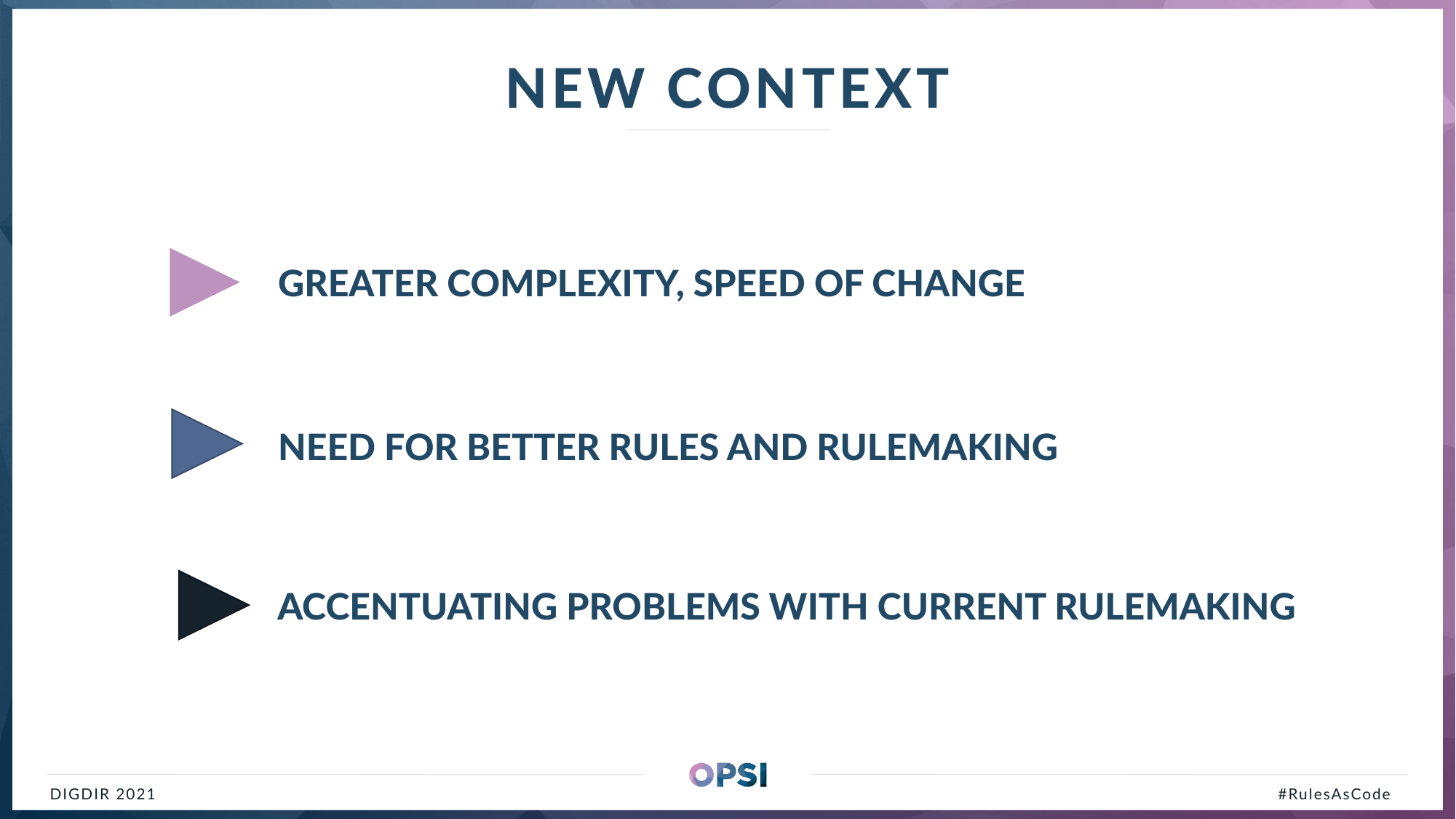

NEW CONTEXT
01

GREATER COMPLEXITY, SPEED OF CHANGE
02

NEED FOR BETTER RULES AND RULEMAKING
03

ACCENTUATING PROBLEMS WITH CURRENT RULEMAKING
DIGDIR 2021
#RulesAsCode